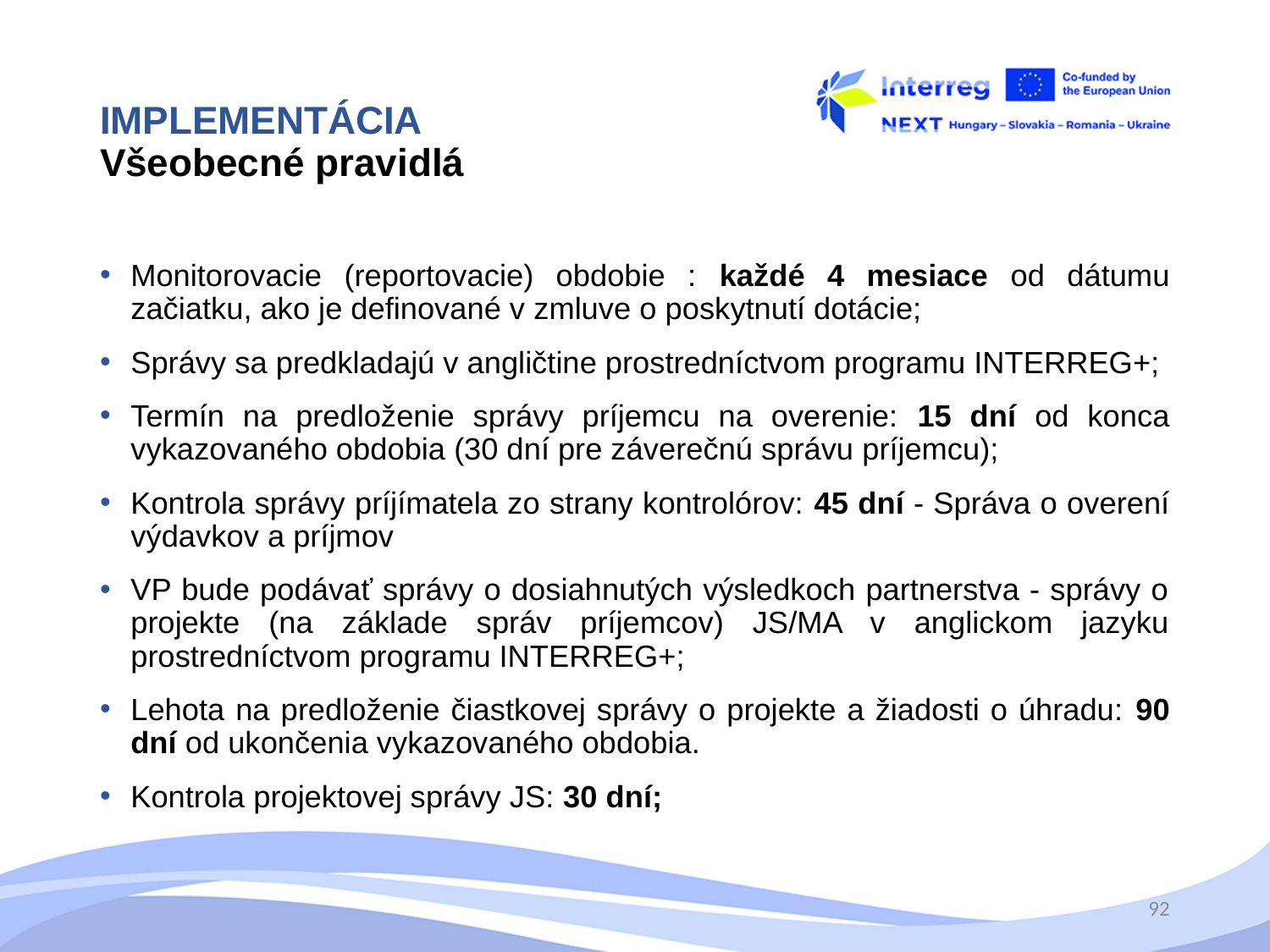

# IMPLEMENTÁCIA Všeobecné pravidlá
Monitorovacie (reportovacie) obdobie : každé 4 mesiace od dátumu začiatku, ako je definované v zmluve o poskytnutí dotácie;
Správy sa predkladajú v angličtine prostredníctvom programu INTERREG+;
Termín na predloženie správy príjemcu na overenie: 15 dní od konca vykazovaného obdobia (30 dní pre záverečnú správu príjemcu);
Kontrola správy príjímatela zo strany kontrolórov: 45 dní - Správa o overení výdavkov a príjmov
VP bude podávať správy o dosiahnutých výsledkoch partnerstva - správy o projekte (na základe správ príjemcov) JS/MA v anglickom jazyku prostredníctvom programu INTERREG+;
Lehota na predloženie čiastkovej správy o projekte a žiadosti o úhradu: 90 dní od ukončenia vykazovaného obdobia.
Kontrola projektovej správy JS: 30 dní;

92